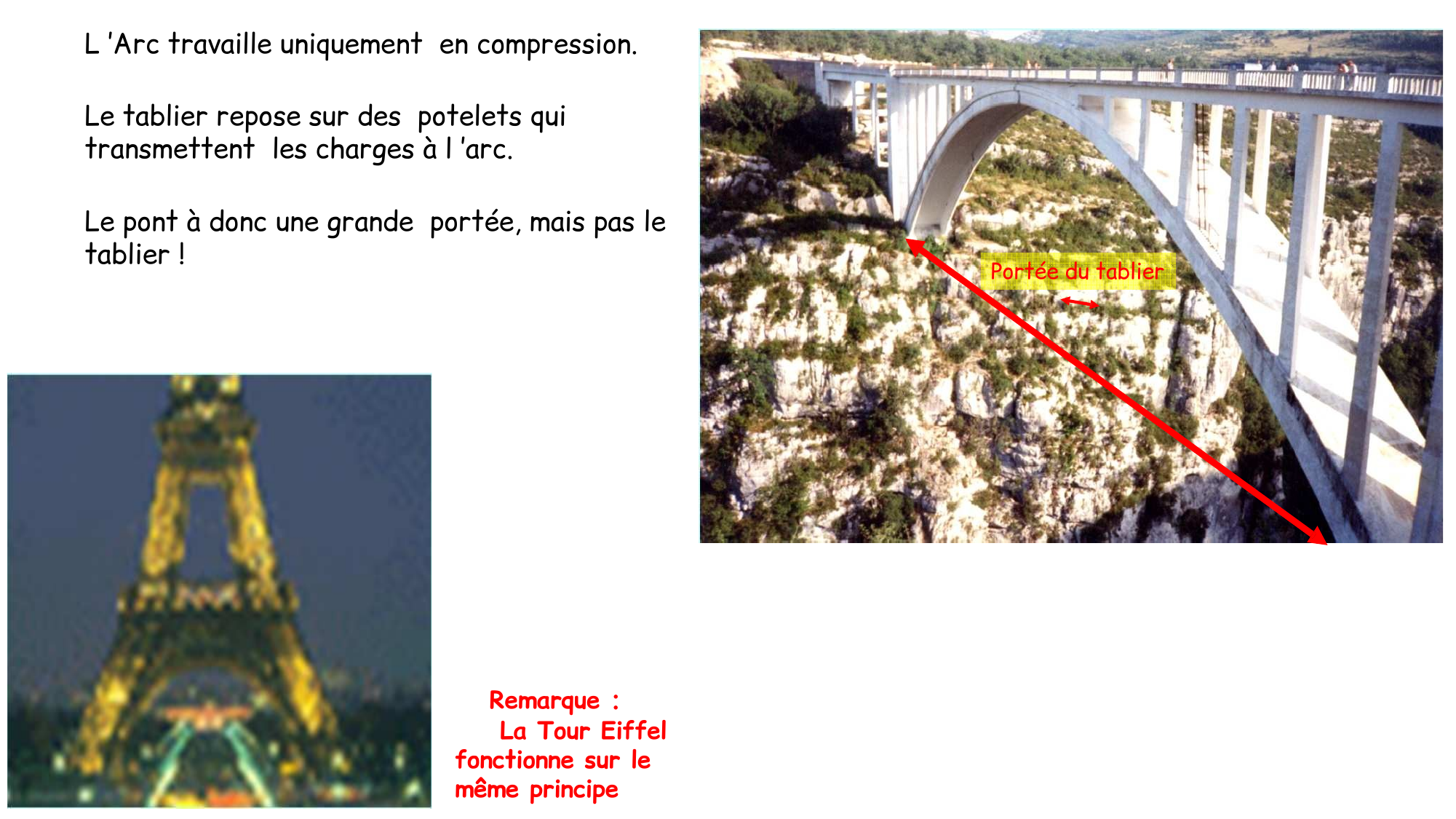

L ’Arc travaille uniquement  en compression.
Le tablier repose sur des  potelets qui transmettent  les charges à l ’arc.
Le pont à donc une grande  portée, mais pas le tablier !

Portée du tablier

Remarque :
 La Tour Eiffel  fonctionne sur le même principe